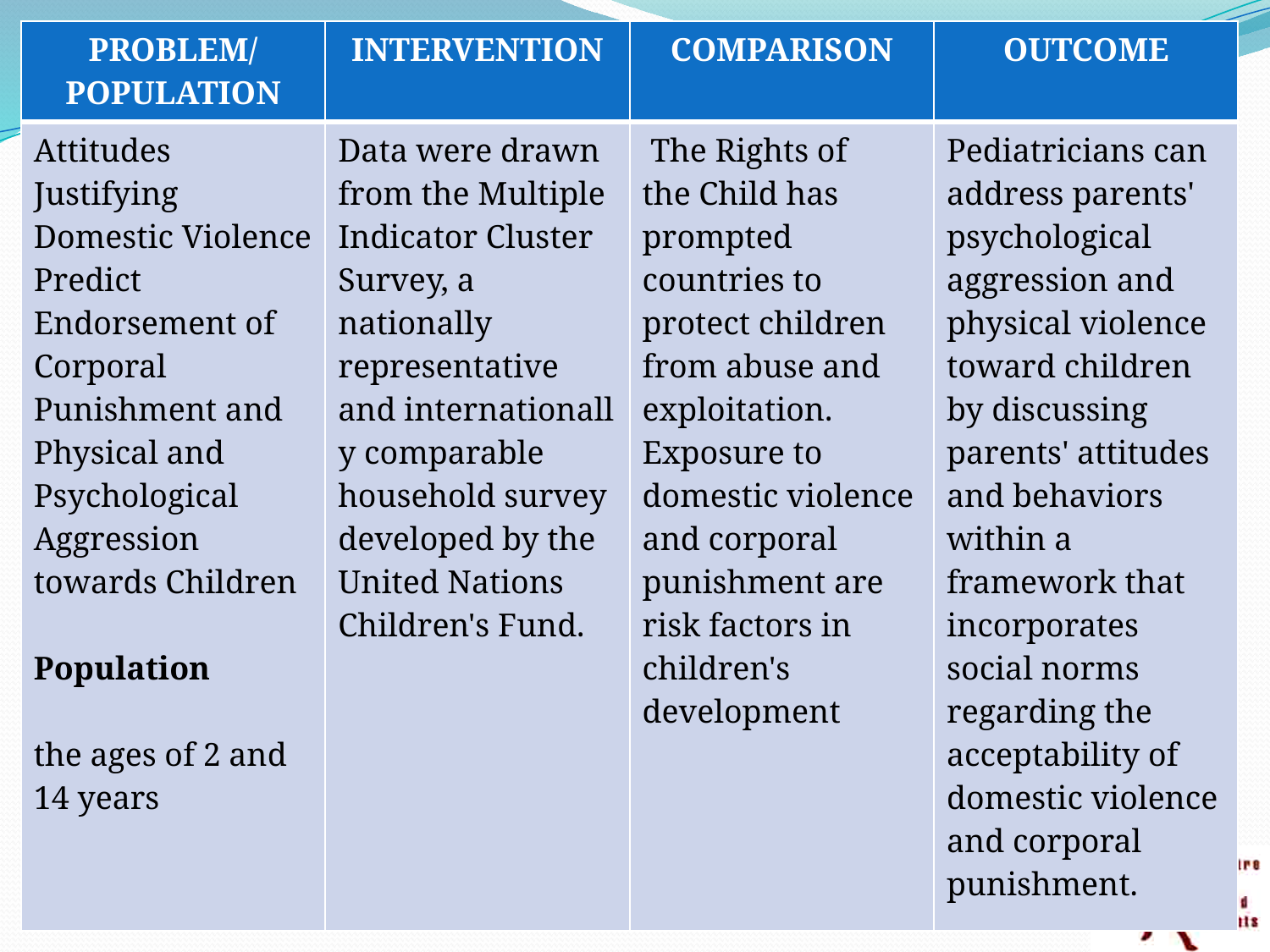

| PROBLEM/POPULATION | INTERVENTION | COMPARISON | OUTCOME |
| --- | --- | --- | --- |
| Attitudes Justifying Domestic Violence Predict Endorsement of Corporal Punishment and Physical and Psychological Aggression towards Children Population the ages of 2 and 14 years | Data were drawn from the Multiple Indicator Cluster Survey, a nationally representative and internationally comparable household survey developed by the United Nations Children's Fund. | The Rights of the Child has prompted countries to protect children from abuse and exploitation. Exposure to domestic violence and corporal punishment are risk factors in children's development | Pediatricians can address parents' psychological aggression and physical violence toward children by discussing parents' attitudes and behaviors within a framework that incorporates social norms regarding the acceptability of domestic violence and corporal punishment. |